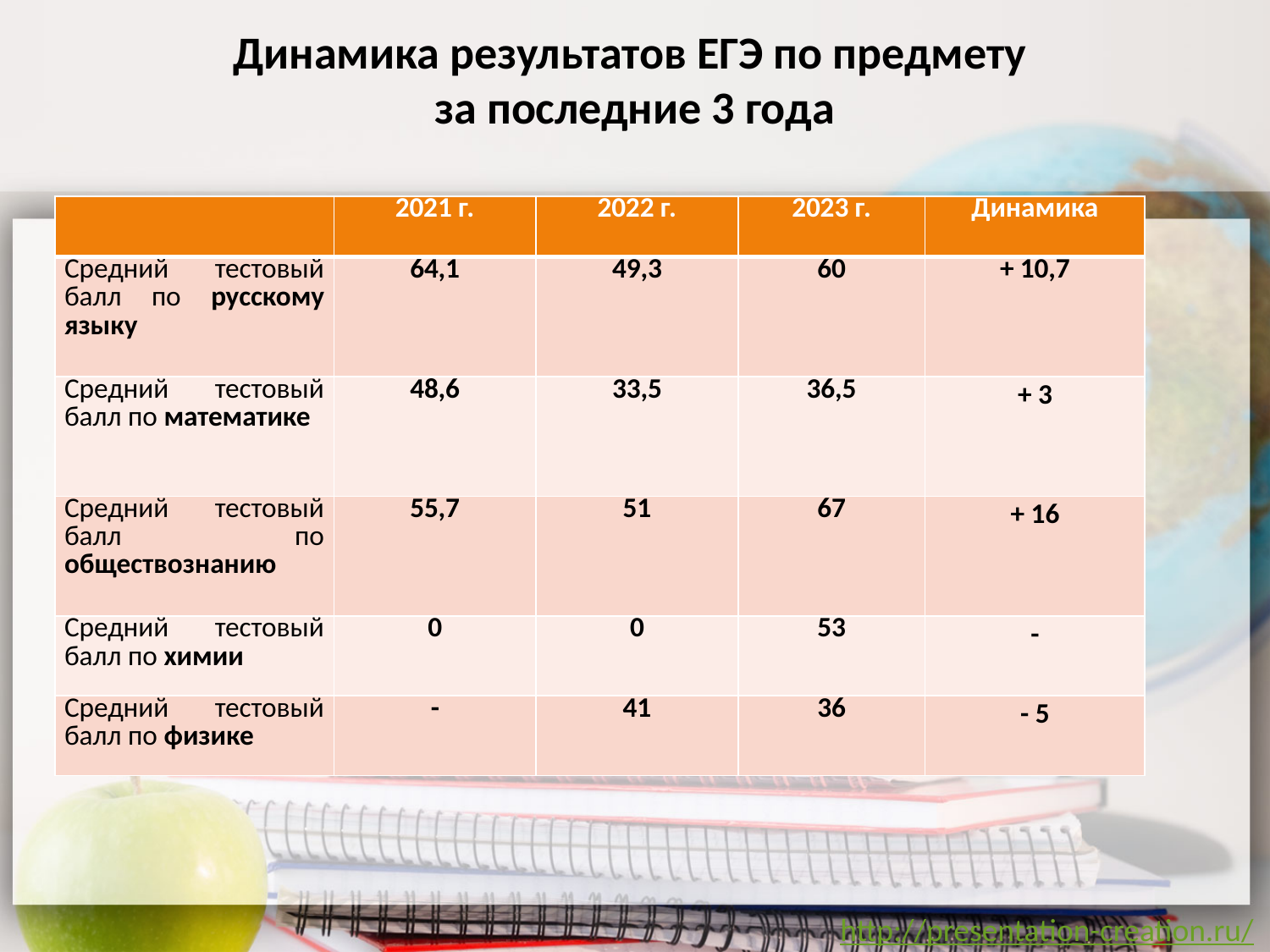

# Динамика результатов ЕГЭ по предмету за последние 3 года
|  | 2021 г. | 2022 г. | 2023 г. | Динамика |
| --- | --- | --- | --- | --- |
| Средний тестовый балл по русскому языку | 64,1 | 49,3 | 60 | + 10,7 |
| Средний тестовый балл по математике | 48,6 | 33,5 | 36,5 | + 3 |
| Средний тестовый балл по обществознанию | 55,7 | 51 | 67 | + 16 |
| Средний тестовый балл по химии | 0 | 0 | 53 | - |
| Средний тестовый балл по физике | - | 41 | 36 | - 5 |